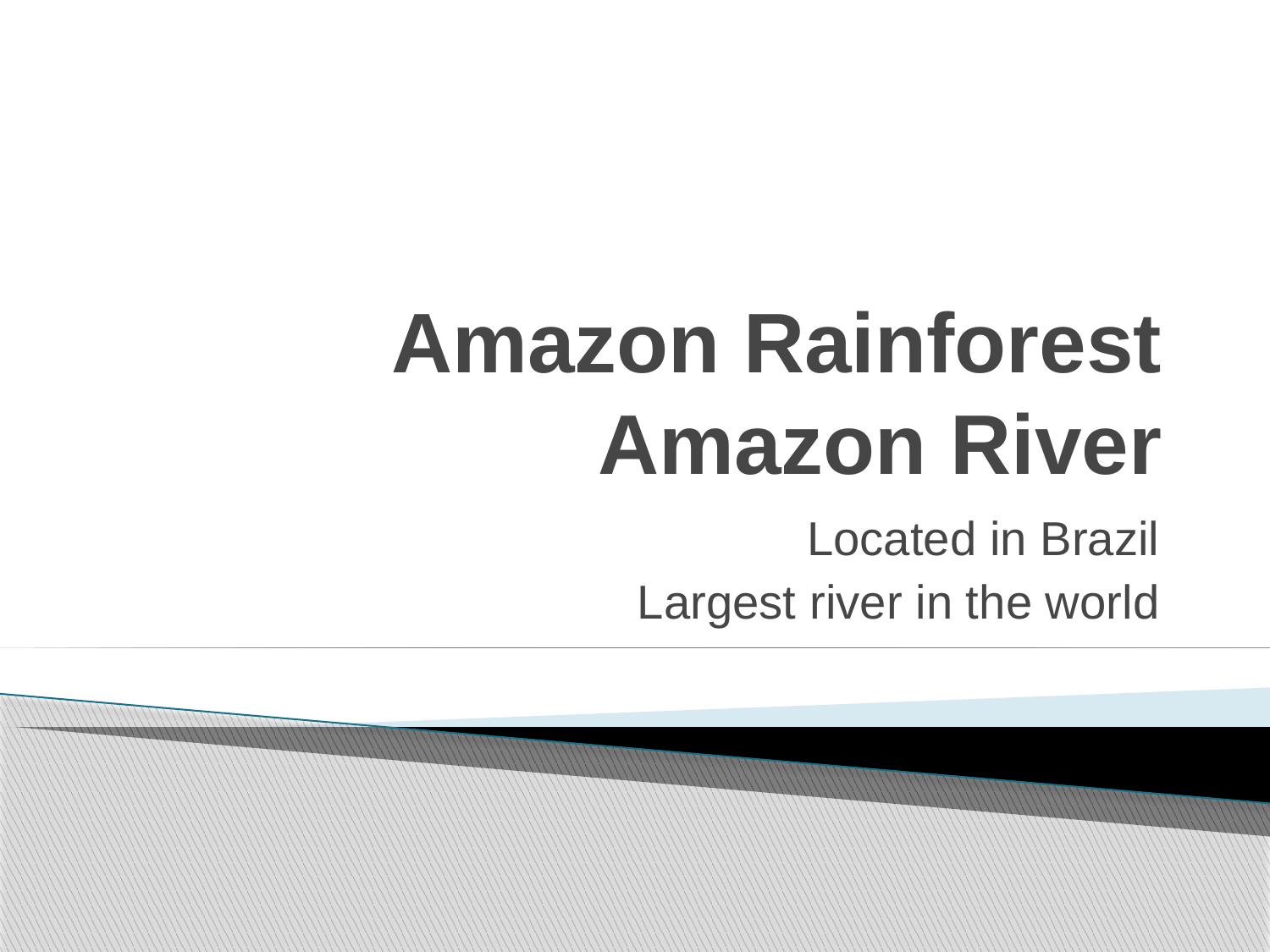

# Amazon Rainforest Amazon River
Located in Brazil
Largest river in the world